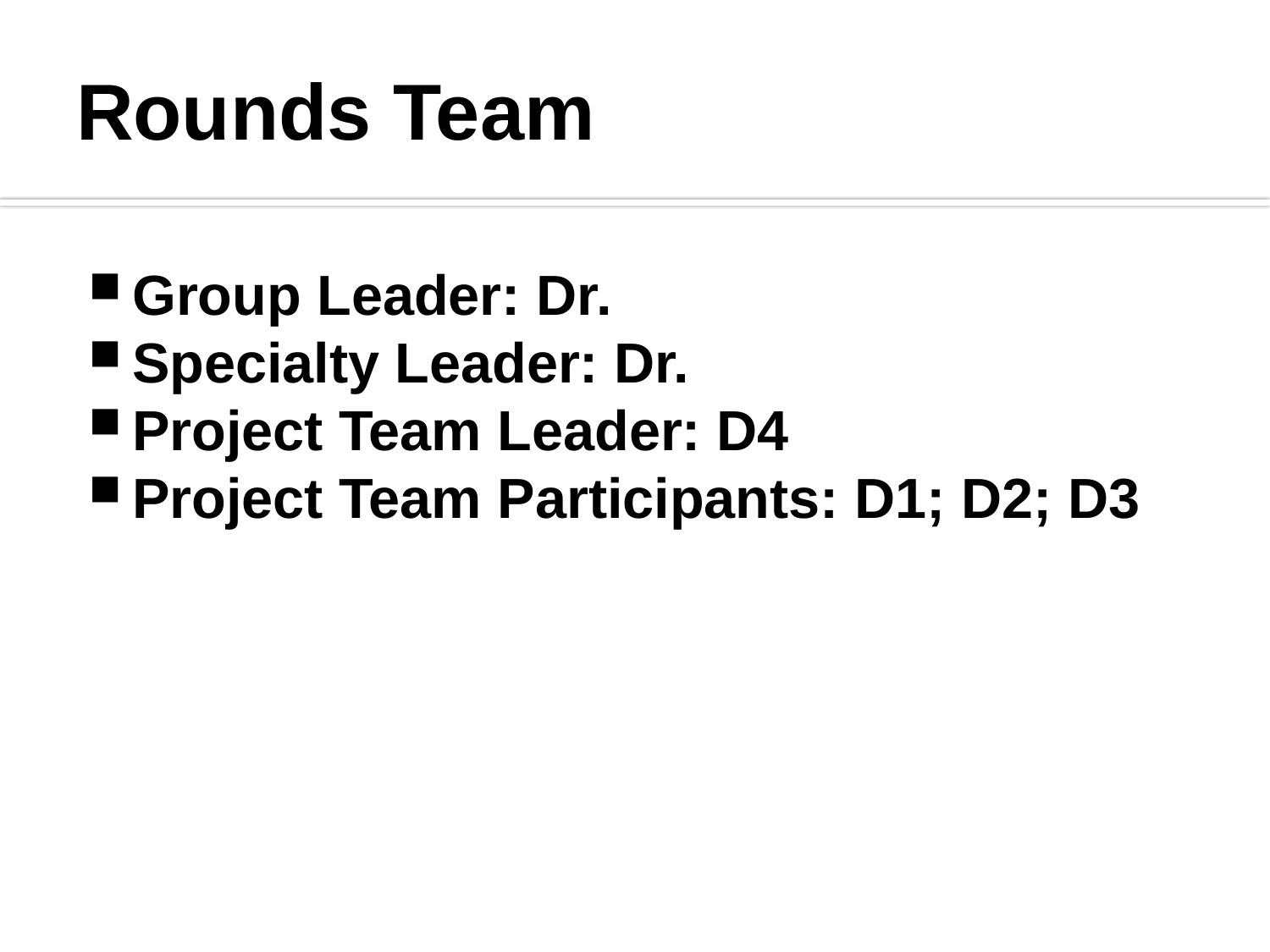

# Rounds Team
Group Leader: Dr.
Specialty Leader: Dr.
Project Team Leader: D4
Project Team Participants: D1; D2; D3